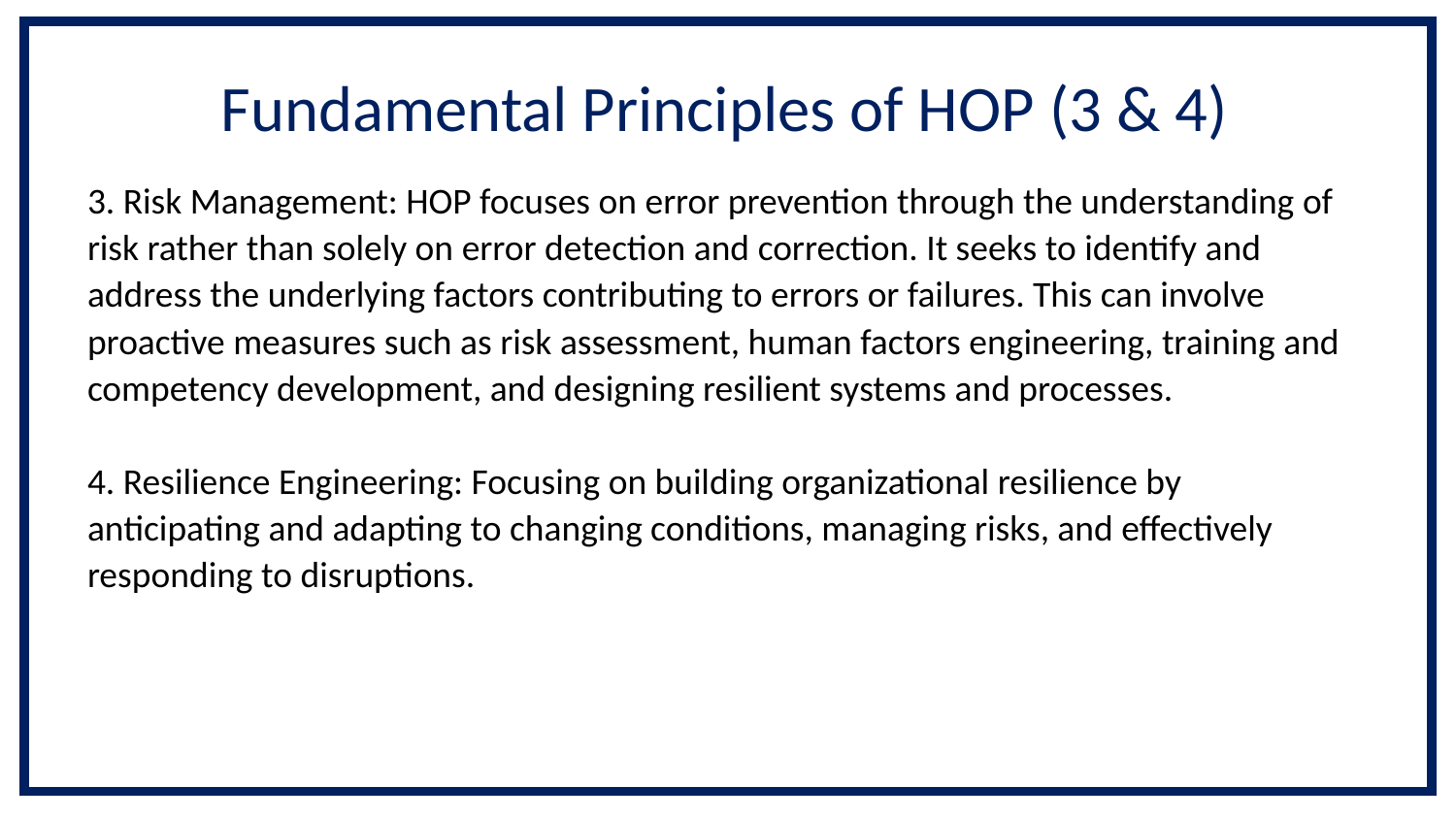

# Fundamental Principles of HOP (3 & 4)
3. Risk Management: HOP focuses on error prevention through the understanding of risk rather than solely on error detection and correction. It seeks to identify and address the underlying factors contributing to errors or failures. This can involve proactive measures such as risk assessment, human factors engineering, training and competency development, and designing resilient systems and processes.

4. Resilience Engineering: Focusing on building organizational resilience by anticipating and adapting to changing conditions, managing risks, and effectively responding to disruptions.